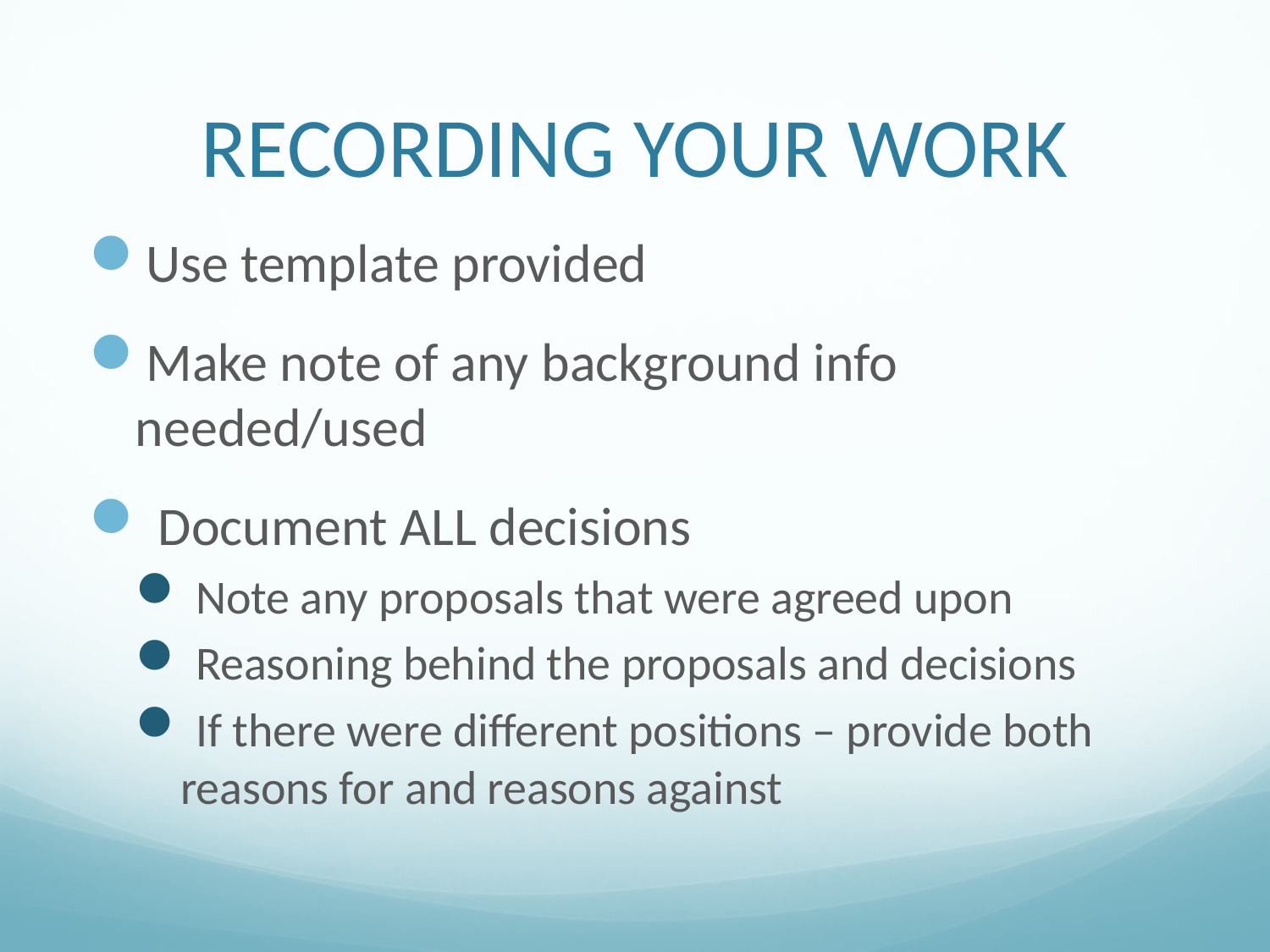

# Recording your Work
Use template provided
Make note of any background info needed/used
 Document ALL decisions
 Note any proposals that were agreed upon
 Reasoning behind the proposals and decisions
 If there were different positions – provide both reasons for and reasons against